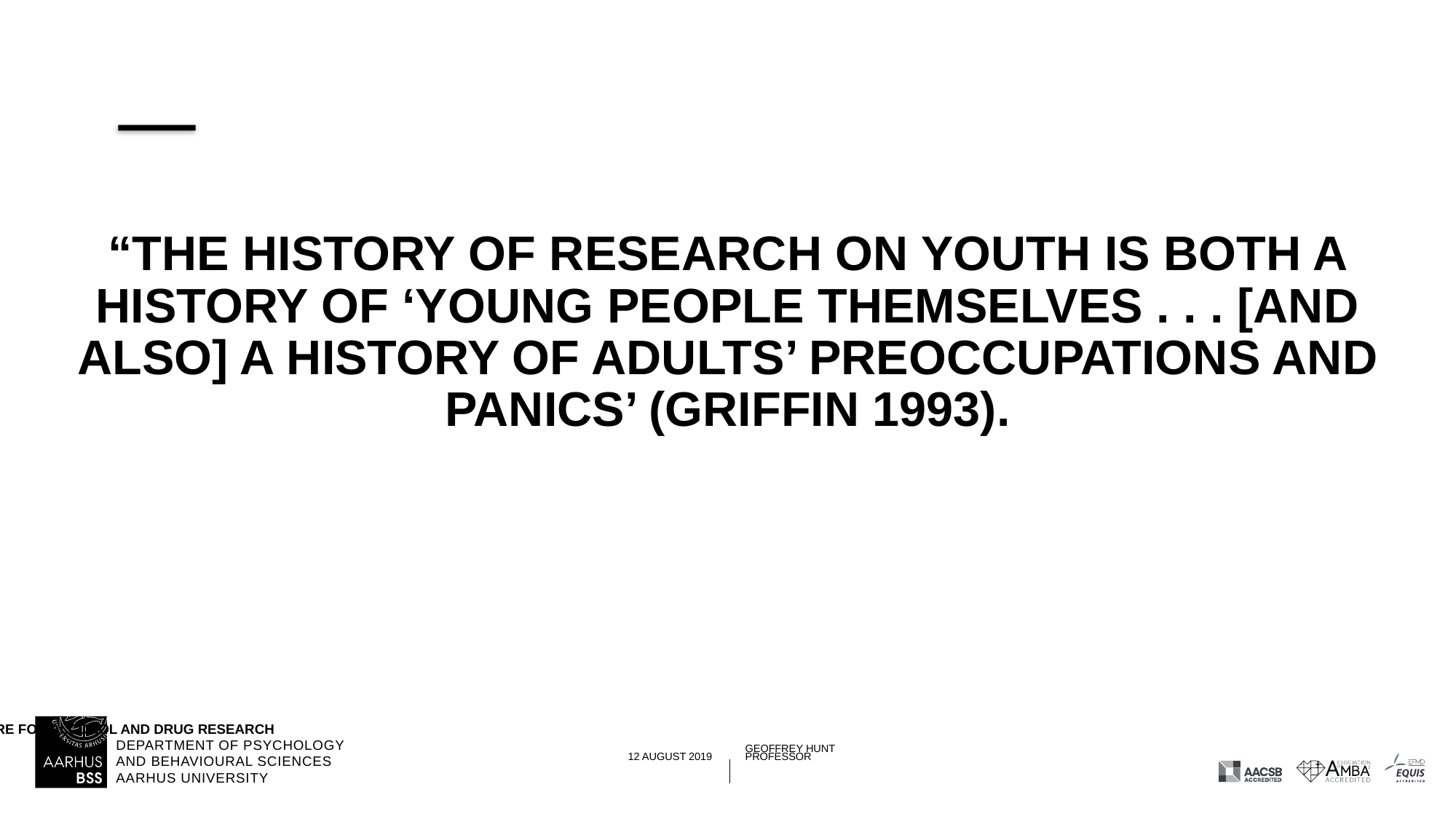

# “the history of research on youth is both a history of ‘young people themselves . . . [and also] a history of adults’ preoccupations and panics’ (Griffin 1993).